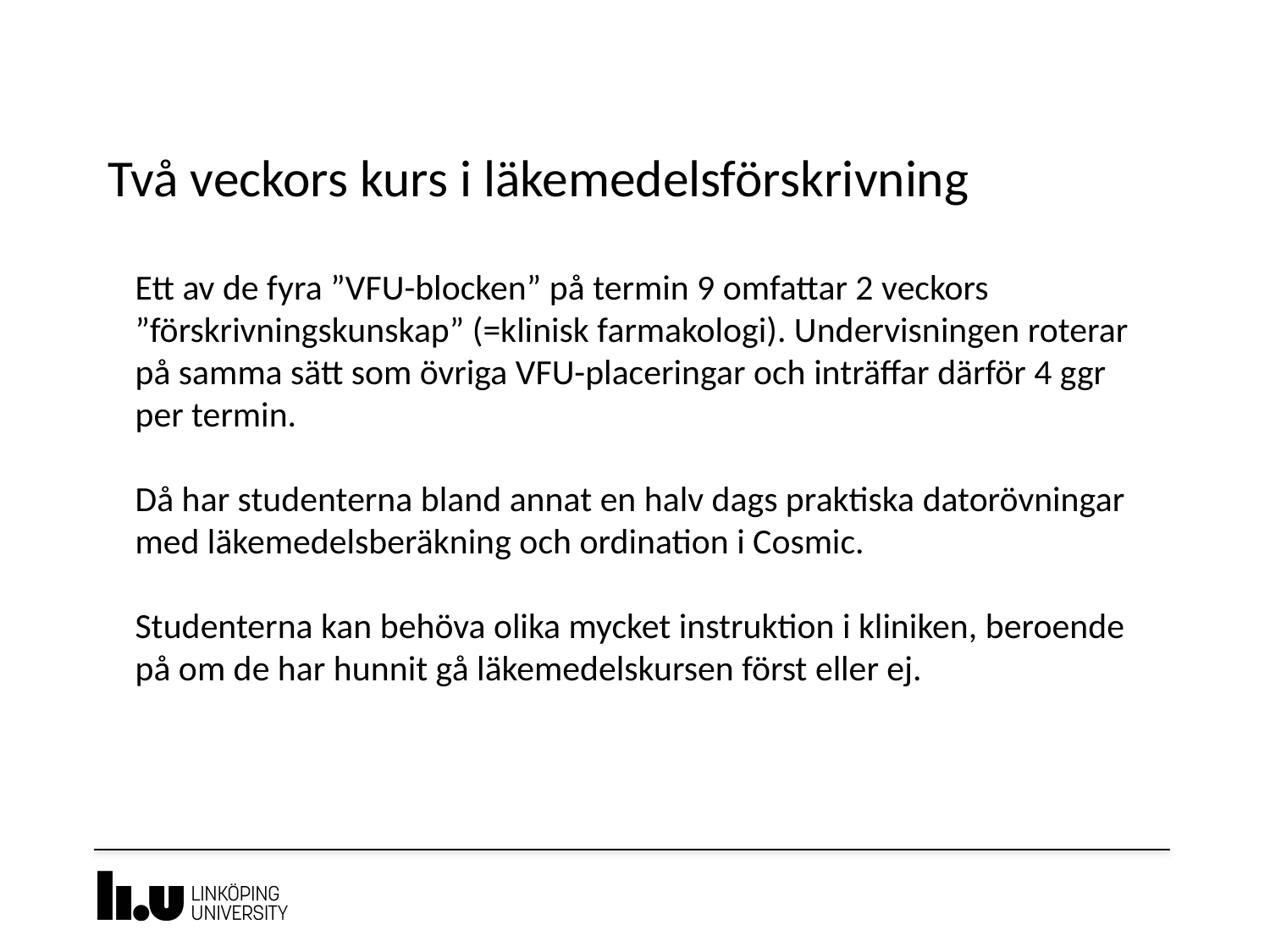

# Två veckors kurs i läkemedelsförskrivning
Ett av de fyra ”VFU-blocken” på termin 9 omfattar 2 veckors ”förskrivningskunskap” (=klinisk farmakologi). Undervisningen roterar på samma sätt som övriga VFU-placeringar och inträffar därför 4 ggr per termin.

Då har studenterna bland annat en halv dags praktiska datorövningar med läkemedelsberäkning och ordination i Cosmic.

Studenterna kan behöva olika mycket instruktion i kliniken, beroende på om de har hunnit gå läkemedelskursen först eller ej.